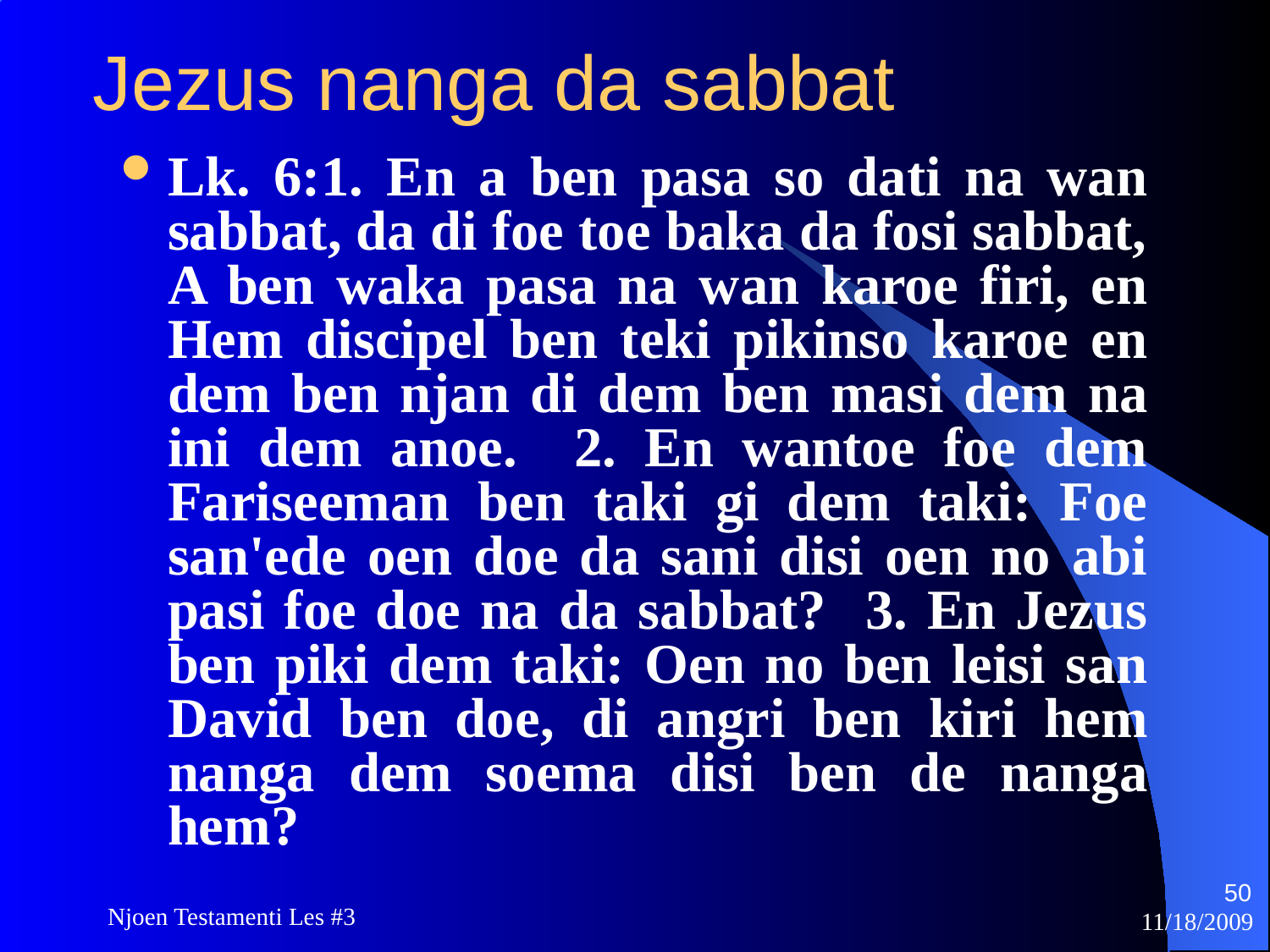

# Jezus nanga da sabbat
Lk. 6:1. En a ben pasa so dati na wan sabbat, da di foe toe baka da fosi sabbat, A ben waka pasa na wan karoe firi, en Hem discipel ben teki pikinso karoe en dem ben njan di dem ben masi dem na ini dem anoe.  2. En wantoe foe dem Fariseeman ben taki gi dem taki: Foe san'ede oen doe da sani disi oen no abi pasi foe doe na da sabbat?  3. En Jezus ben piki dem taki: Oen no ben leisi san David ben doe, di angri ben kiri hem nanga dem soema disi ben de nanga hem?
50
Njoen Testamenti Les #3
11/18/2009